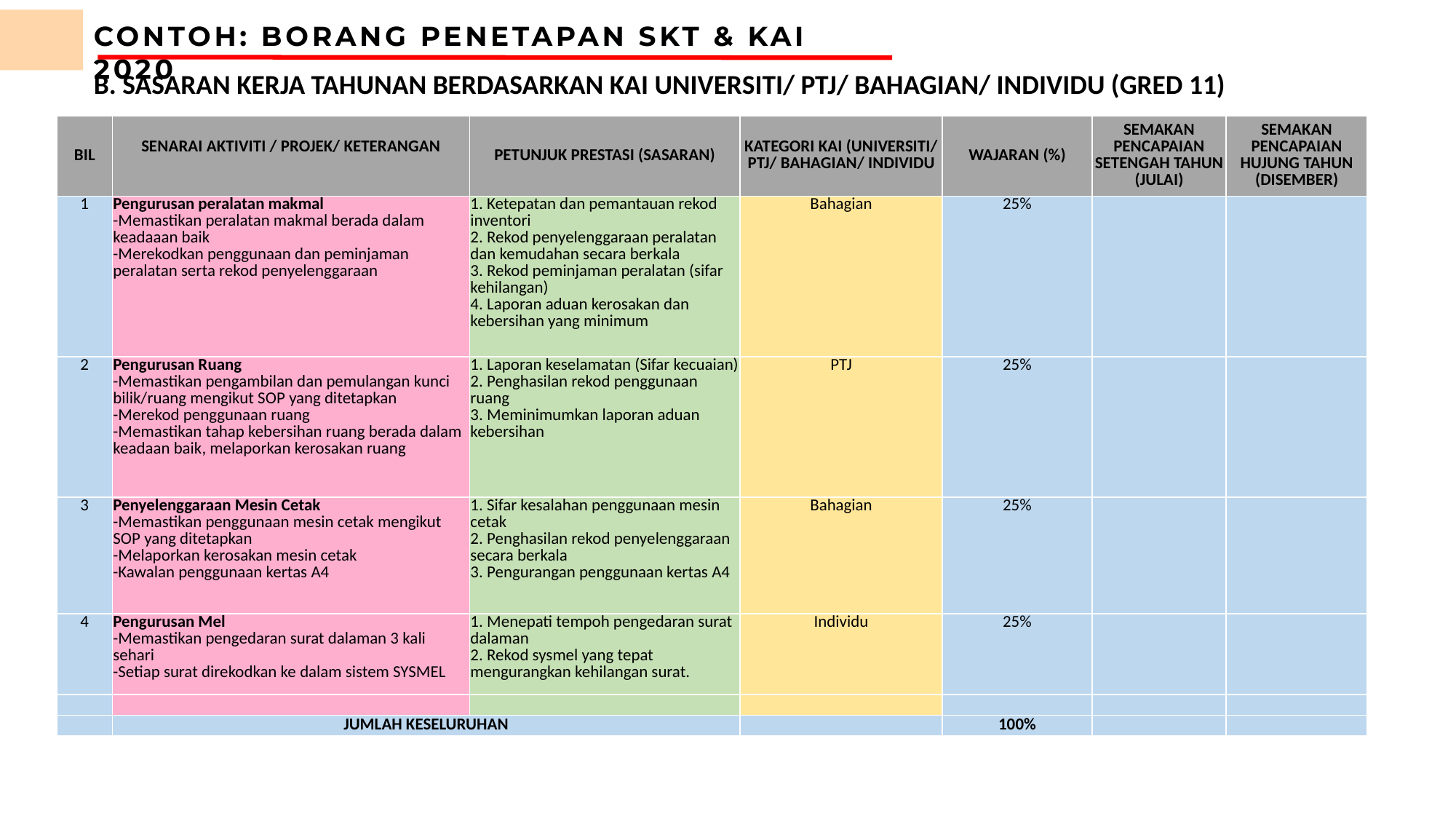

CONTOH: BORANG PENETAPAN SKT & KAI 2020
B. SASARAN KERJA TAHUNAN BERDASARKAN KAI UNIVERSITI/ PTJ/ BAHAGIAN/ INDIVIDU (GRED 11)
| BIL | SENARAI AKTIVITI / PROJEK/ KETERANGAN | PETUNJUK PRESTASI (SASARAN) | KATEGORI KAI (UNIVERSITI/ PTJ/ BAHAGIAN/ INDIVIDU | WAJARAN (%) | SEMAKAN PENCAPAIAN SETENGAH TAHUN (JULAI) | SEMAKAN PENCAPAIAN HUJUNG TAHUN (DISEMBER) |
| --- | --- | --- | --- | --- | --- | --- |
| 1 | Pengurusan peralatan makmal -Memastikan peralatan makmal berada dalam keadaaan baik -Merekodkan penggunaan dan peminjaman peralatan serta rekod penyelenggaraan | 1. Ketepatan dan pemantauan rekod inventori 2. Rekod penyelenggaraan peralatan dan kemudahan secara berkala 3. Rekod peminjaman peralatan (sifar kehilangan) 4. Laporan aduan kerosakan dan kebersihan yang minimum | Bahagian | 25% |  |  |
| 2 | Pengurusan Ruang -Memastikan pengambilan dan pemulangan kunci bilik/ruang mengikut SOP yang ditetapkan -Merekod penggunaan ruang -Memastikan tahap kebersihan ruang berada dalam keadaan baik, melaporkan kerosakan ruang | 1. Laporan keselamatan (Sifar kecuaian) 2. Penghasilan rekod penggunaan ruang 3. Meminimumkan laporan aduan kebersihan | PTJ | 25% |  |  |
| 3 | Penyelenggaraan Mesin Cetak -Memastikan penggunaan mesin cetak mengikut SOP yang ditetapkan -Melaporkan kerosakan mesin cetak -Kawalan penggunaan kertas A4 | 1. Sifar kesalahan penggunaan mesin cetak 2. Penghasilan rekod penyelenggaraan secara berkala 3. Pengurangan penggunaan kertas A4 | Bahagian | 25% |  |  |
| 4 | Pengurusan Mel -Memastikan pengedaran surat dalaman 3 kali sehari -Setiap surat direkodkan ke dalam sistem SYSMEL | 1. Menepati tempoh pengedaran surat dalaman 2. Rekod sysmel yang tepat mengurangkan kehilangan surat. | Individu | 25% |  |  |
|  |  |  |  |  |  |  |
|  | JUMLAH KESELURUHAN |  |  | 100% |  |  |